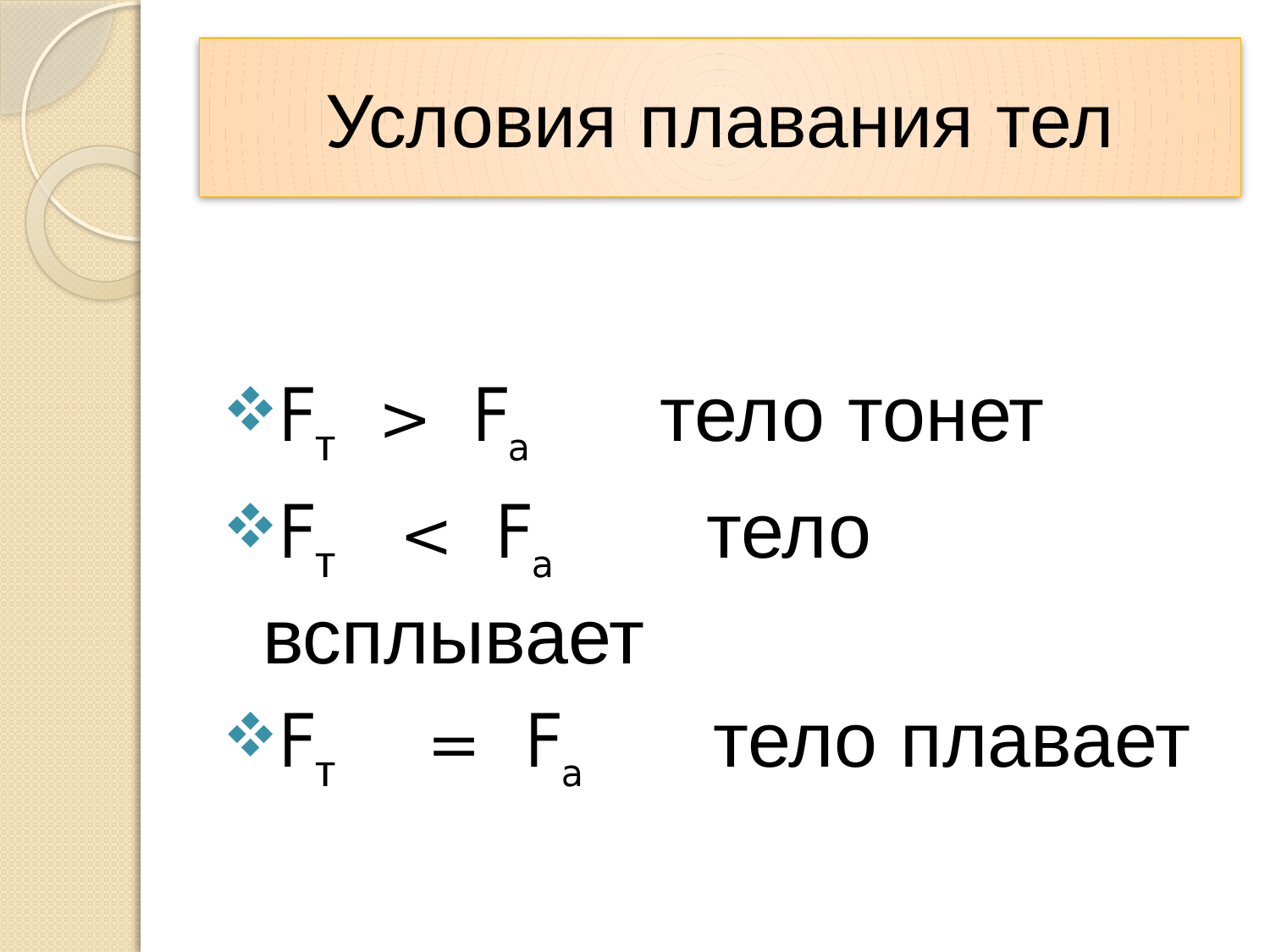

# Условия плавания тел

Fт  >  Fa      тело тонет
Fт   <  Fa       тело всплывает
Fт    =  Fa      тело плавает